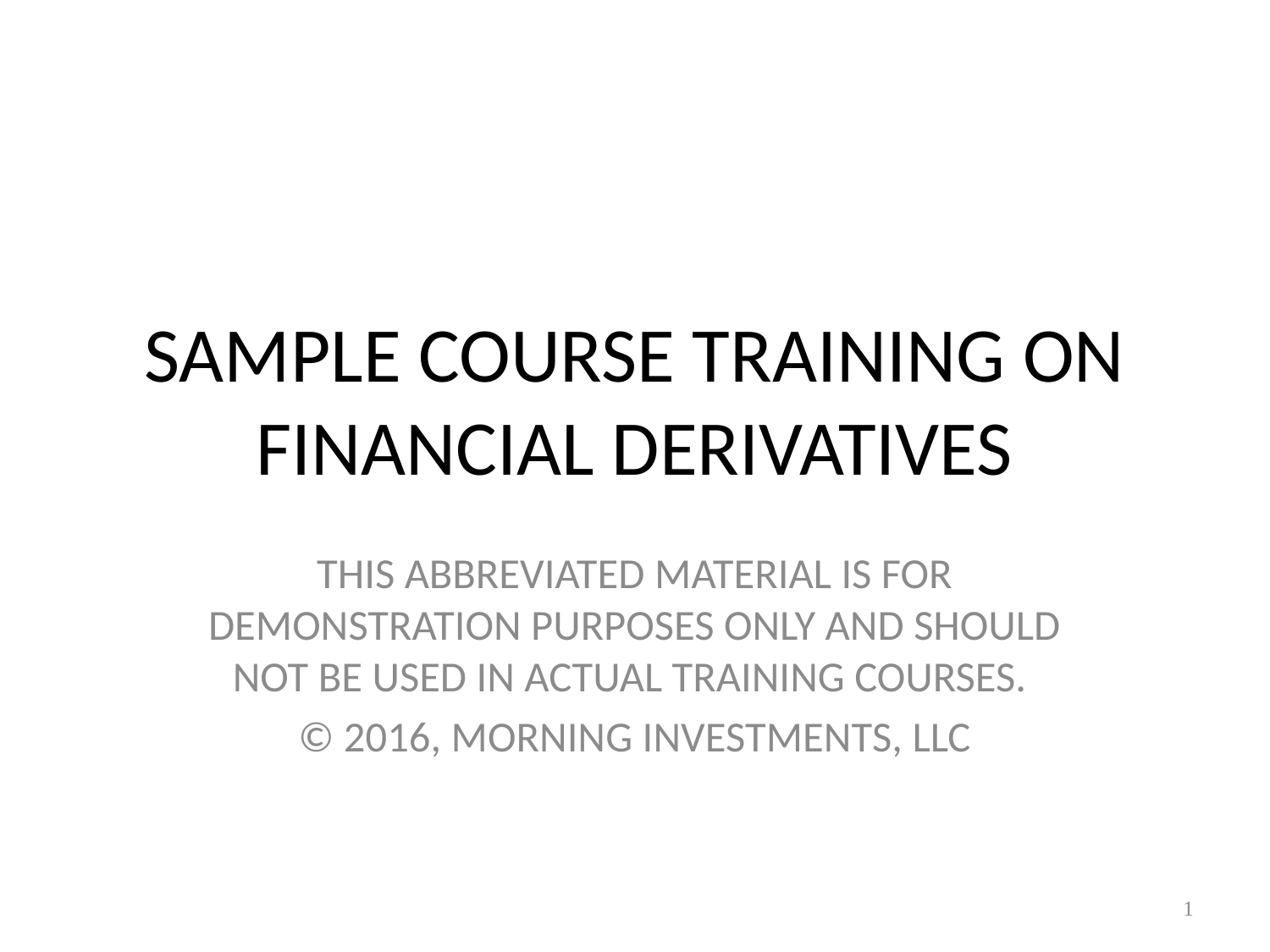

# SAMPLE COURSE TRAINING ON FINANCIAL DERIVATIVES
THIS ABBREVIATED MATERIAL IS FOR DEMONSTRATION PURPOSES ONLY AND SHOULD NOT BE USED IN ACTUAL TRAINING COURSES.
© 2016, MORNING INVESTMENTS, LLC
1